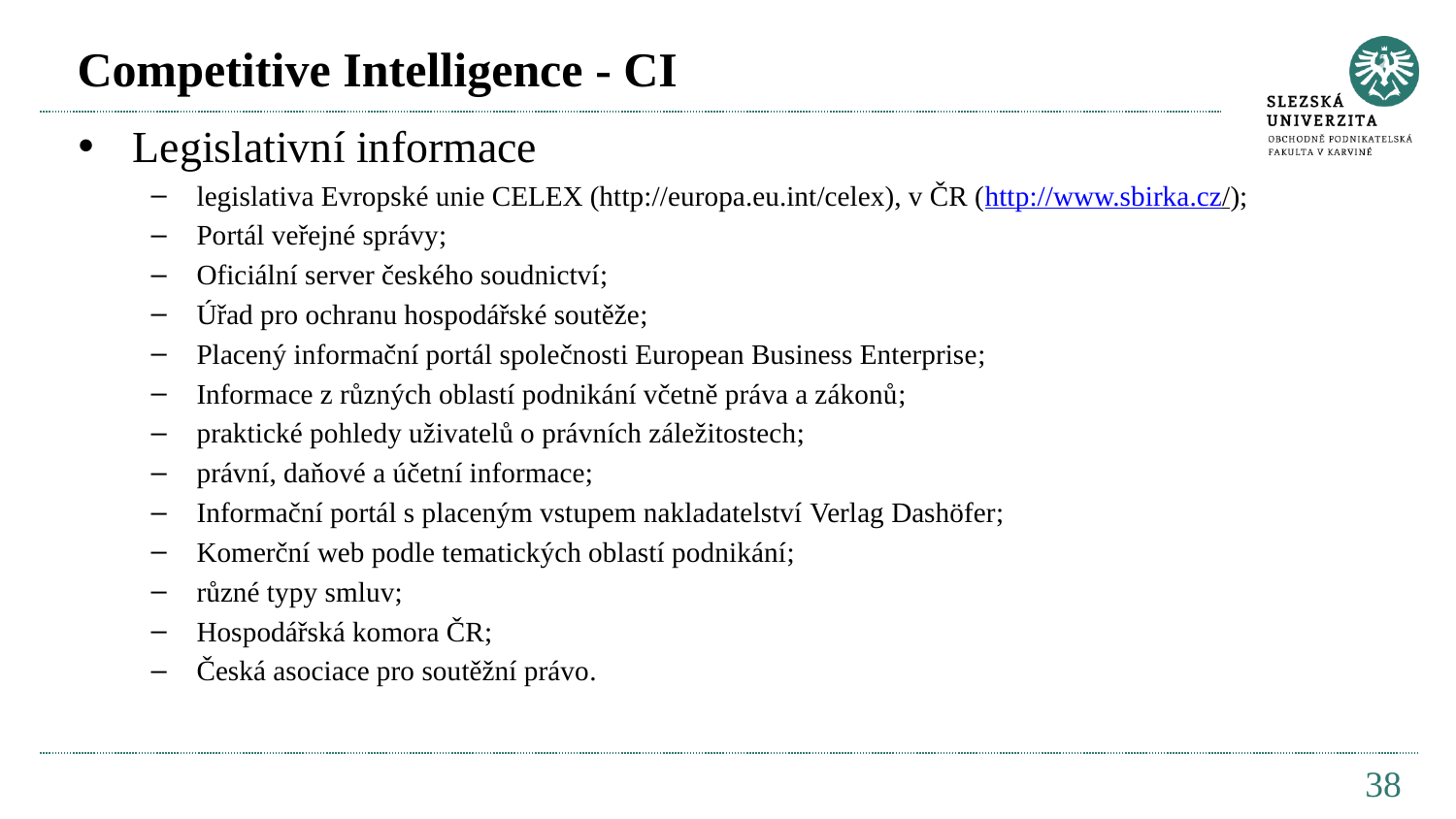

# Competitive Intelligence - CI
Legislativní informace
legislativa Evropské unie CELEX (http://europa.eu.int/celex), v ČR (http://www.sbirka.cz/);
Portál veřejné správy;
Oficiální server českého soudnictví;
Úřad pro ochranu hospodářské soutěže;
Placený informační portál společnosti European Business Enterprise;
Informace z různých oblastí podnikání včetně práva a zákonů;
praktické pohledy uživatelů o právních záležitostech;
právní, daňové a účetní informace;
Informační portál s placeným vstupem nakladatelství Verlag Dashöfer;
Komerční web podle tematických oblastí podnikání;
různé typy smluv;
Hospodářská komora ČR;
Česká asociace pro soutěžní právo.

38